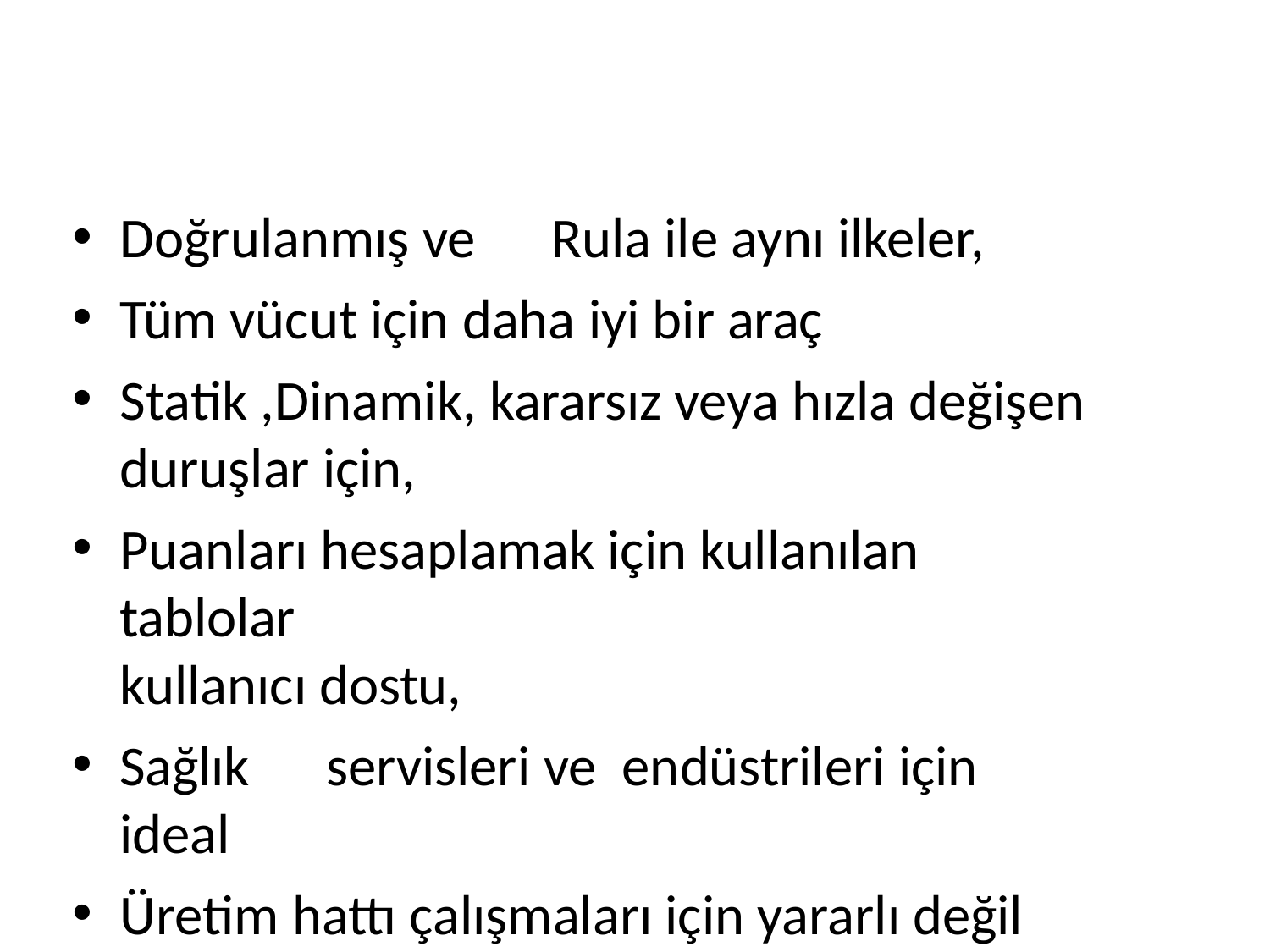

Doğrulanmış ve	Rula ile aynı ilkeler,
Tüm vücut için daha iyi bir araç
Statik ,Dinamik, kararsız veya hızla değişen duruşlar için,
Puanları hesaplamak için kullanılan tablolar
kullanıcı dostu,
Sağlık	servisleri ve	endüstrileri için ideal
Üretim hattı çalışmaları için yararlı değil